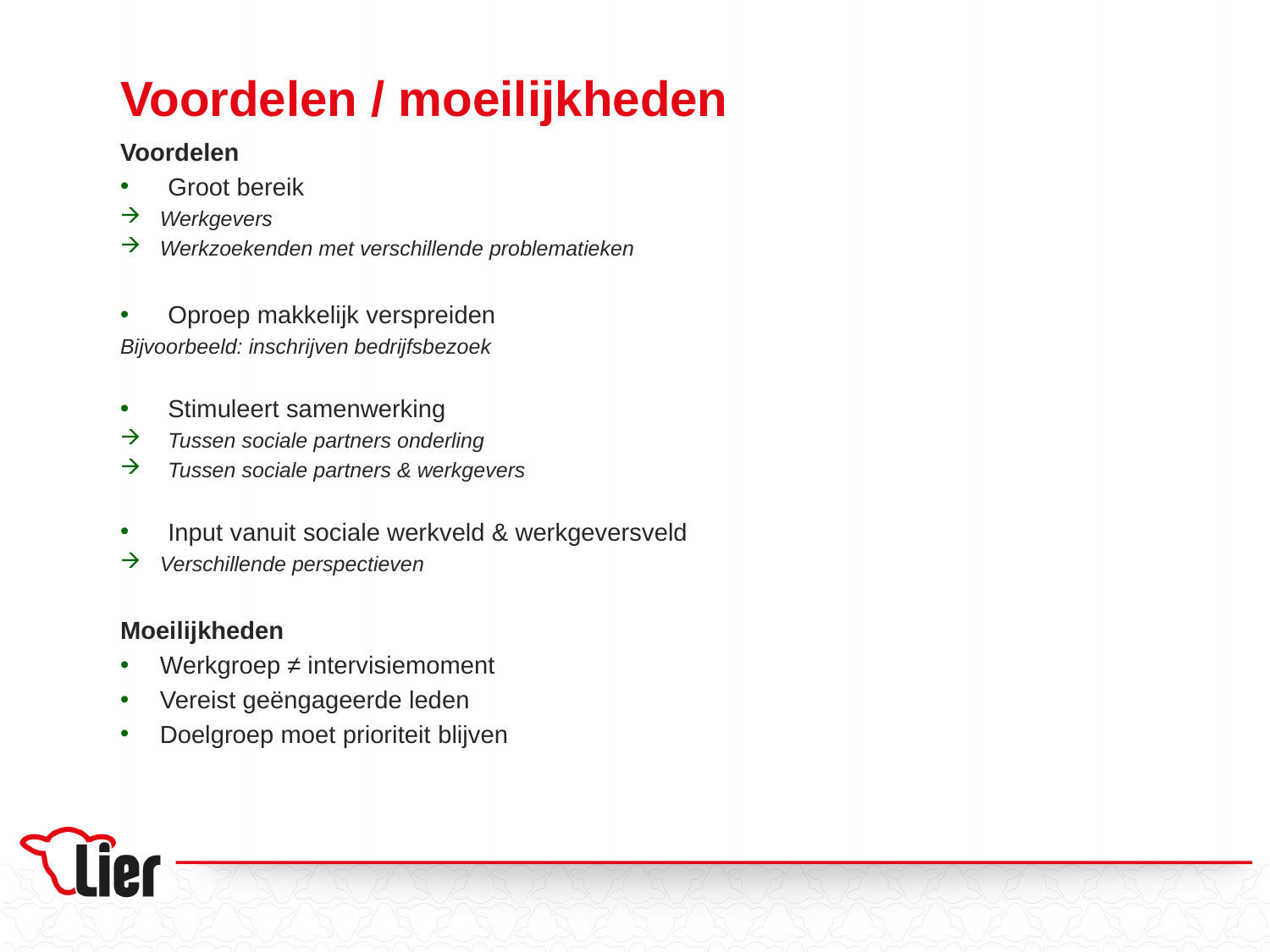

# Voordelen / moeilijkheden
Voordelen
Groot bereik
Werkgevers
Werkzoekenden met verschillende problematieken

Oproep makkelijk verspreiden
Bijvoorbeeld: inschrijven bedrijfsbezoek

Stimuleert samenwerking
Tussen sociale partners onderling
Tussen sociale partners & werkgevers

Input vanuit sociale werkveld & werkgeversveld
Verschillende perspectieven

Moeilijkheden
Werkgroep ≠ intervisiemoment
Vereist geëngageerde leden
Doelgroep moet prioriteit blijven